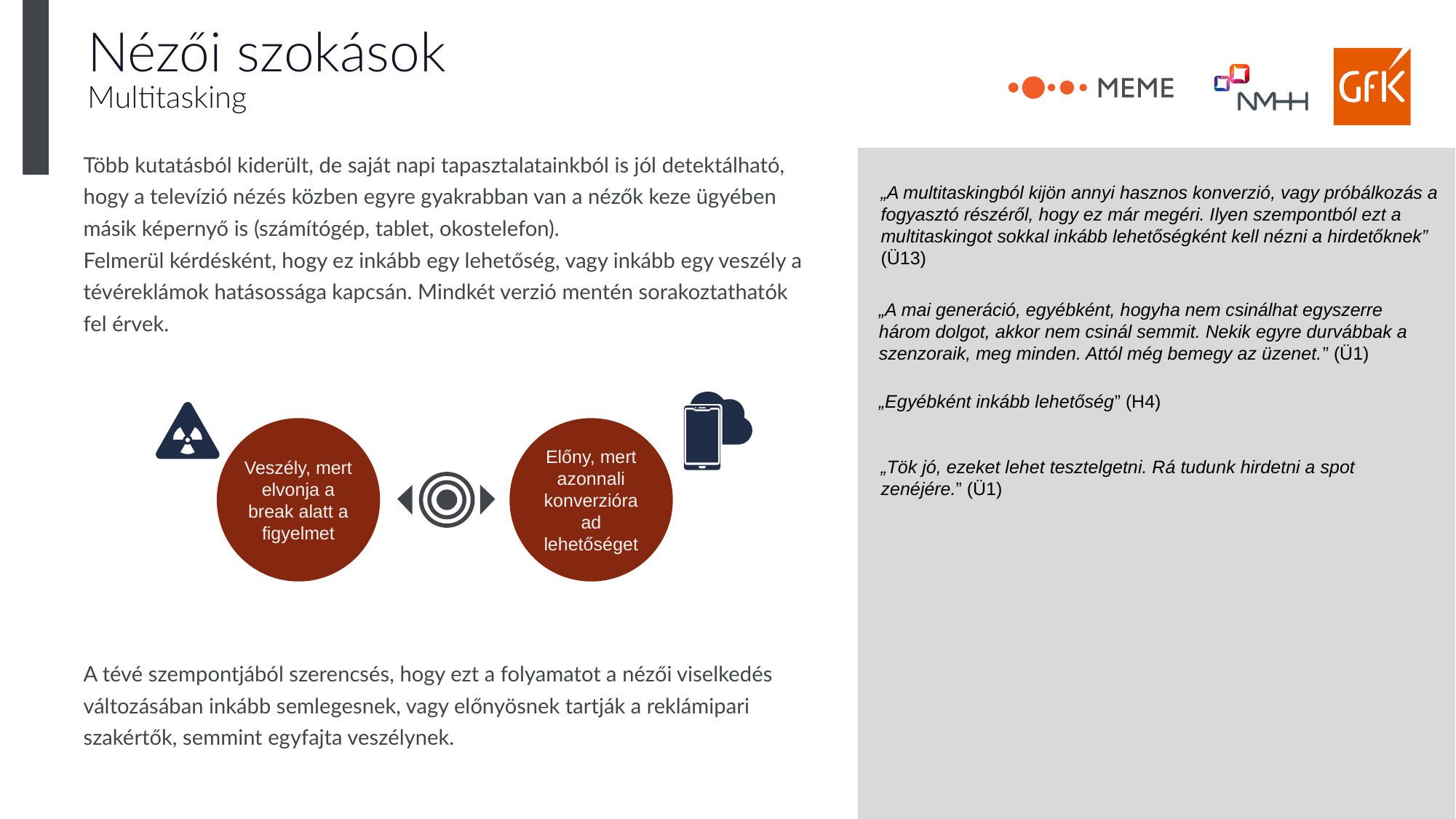

# Nézői szokások Multitasking
Több kutatásból kiderült, de saját napi tapasztalatainkból is jól detektálható, hogy a televízió nézés közben egyre gyakrabban van a nézők keze ügyében másik képernyő is (számítógép, tablet, okostelefon).
Felmerül kérdésként, hogy ez inkább egy lehetőség, vagy inkább egy veszély a tévéreklámok hatásossága kapcsán. Mindkét verzió mentén sorakoztathatók fel érvek.

A tévé szempontjából szerencsés, hogy ezt a folyamatot a nézői viselkedés változásában inkább semlegesnek, vagy előnyösnek tartják a reklámipari szakértők, semmint egyfajta veszélynek.

„A multitaskingból kijön annyi hasznos konverzió, vagy próbálkozás a fogyasztó részéről, hogy ez már megéri. Ilyen szempontból ezt a multitaskingot sokkal inkább lehetőségként kell nézni a hirdetőknek” (Ü13)
„A mai generáció, egyébként, hogyha nem csinálhat egyszerre három dolgot, akkor nem csinál semmit. Nekik egyre durvábbak a szenzoraik, meg minden. Attól még bemegy az üzenet.” (Ü1)

„Egyébként inkább lehetőség” (H4)

Veszély, mert elvonja a break alatt a figyelmet
Előny, mert azonnali konverzióra ad lehetőséget
„Tök jó, ezeket lehet tesztelgetni. Rá tudunk hirdetni a spot zenéjére.” (Ü1)